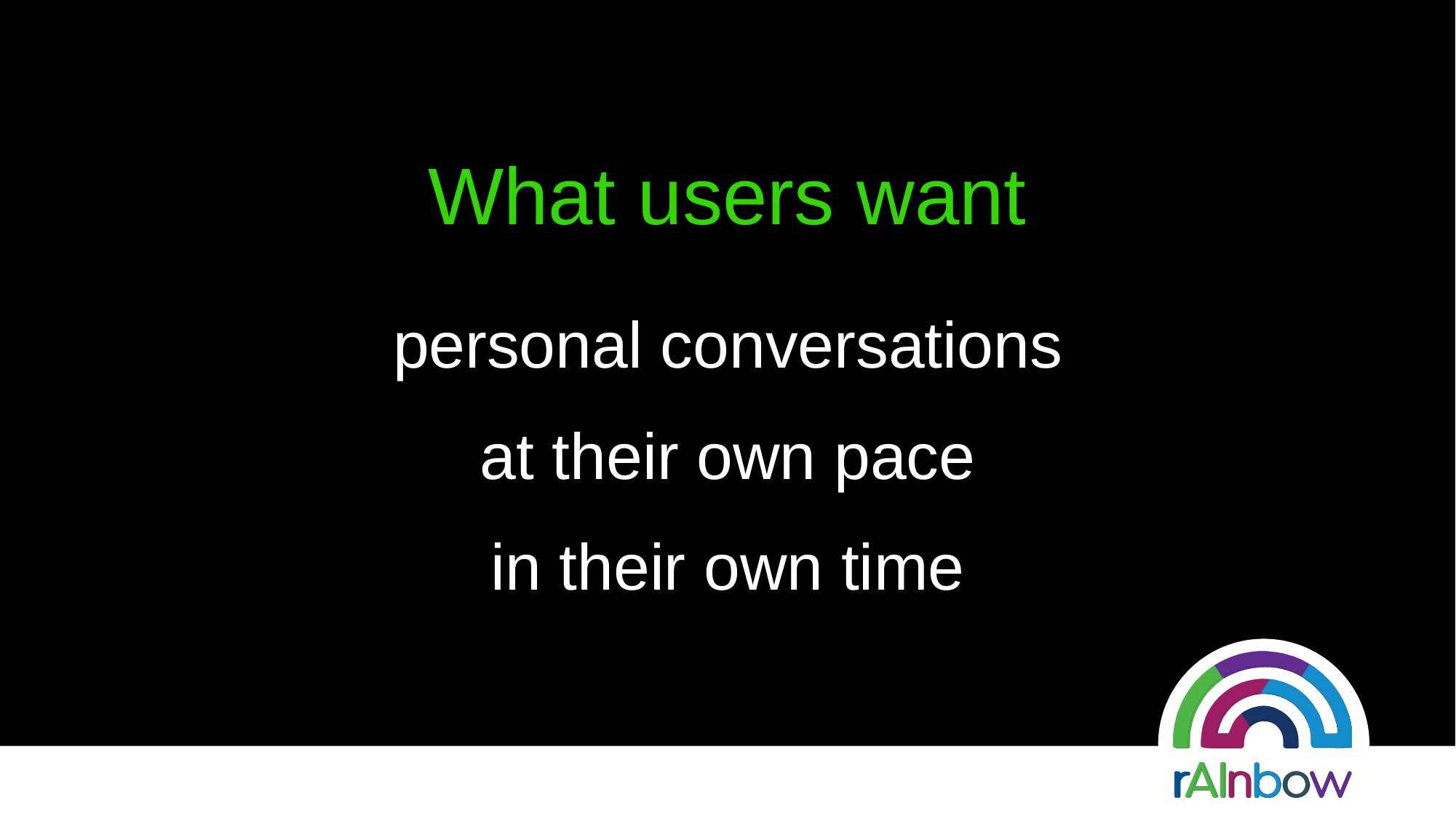

What users want
personal conversations

at their own pace

in their own time